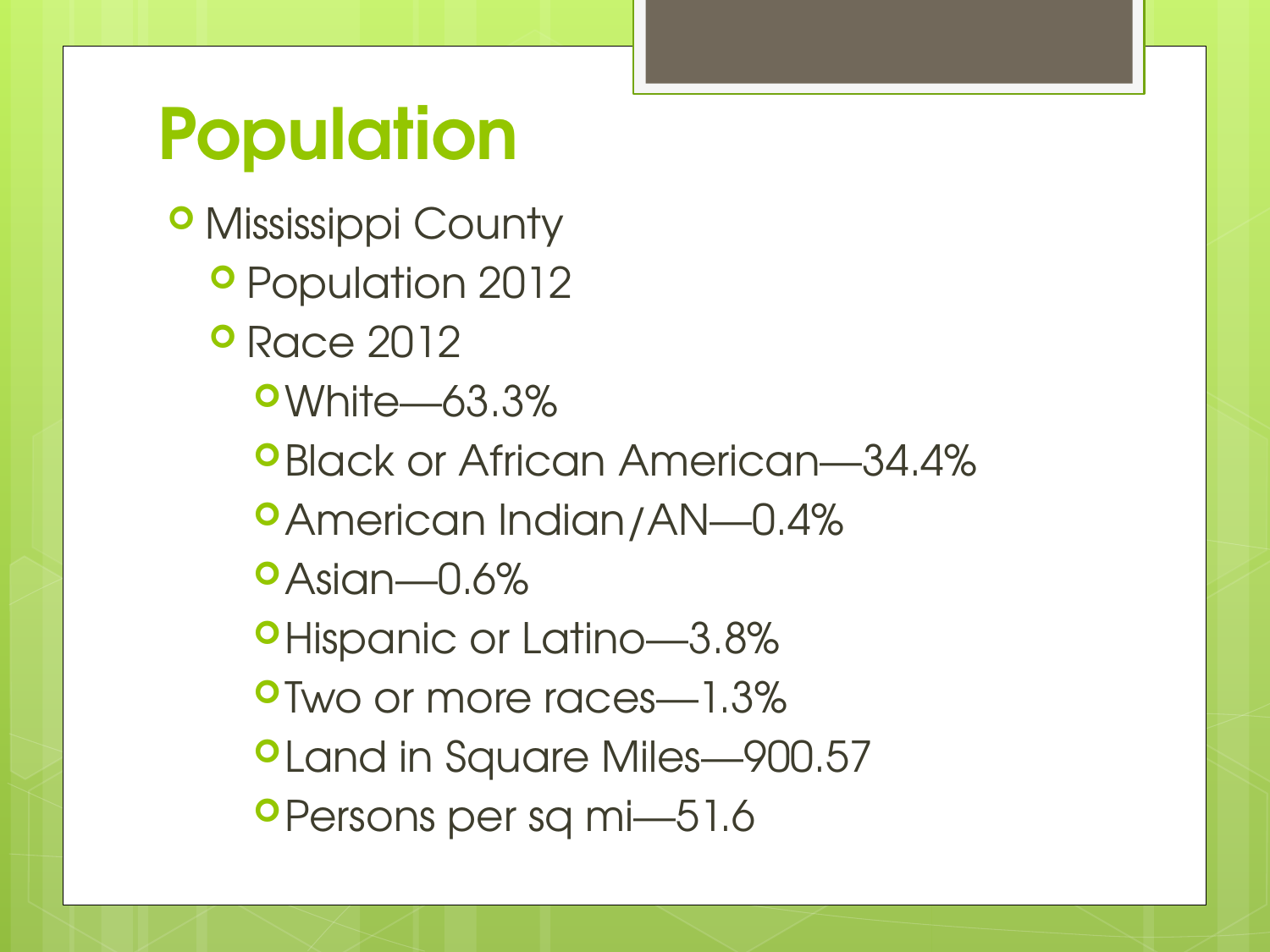

# Population
Mississippi County
Population 2012
Race 2012
White—63.3%
Black or African American—34.4%
American Indian/AN—0.4%
Asian—0.6%
Hispanic or Latino—3.8%
Two or more races—1.3%
Land in Square Miles—900.57
Persons per sq mi—51.6